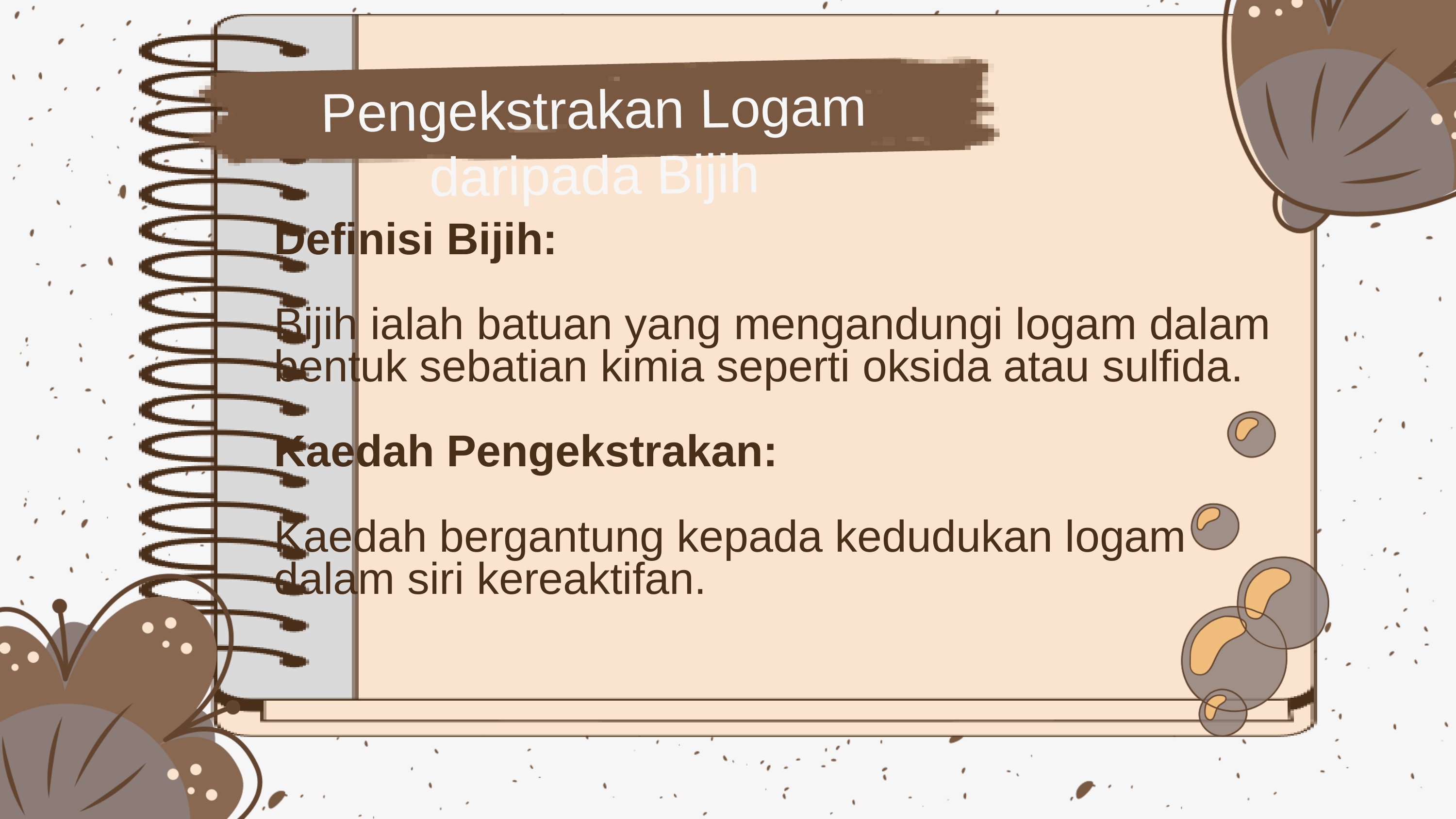

Pengekstrakan Logam daripada Bijih
Definisi Bijih:

Bijih ialah batuan yang mengandungi logam dalam bentuk sebatian kimia seperti oksida atau sulfida.

Kaedah Pengekstrakan:

Kaedah bergantung kepada kedudukan logam dalam siri kereaktifan.